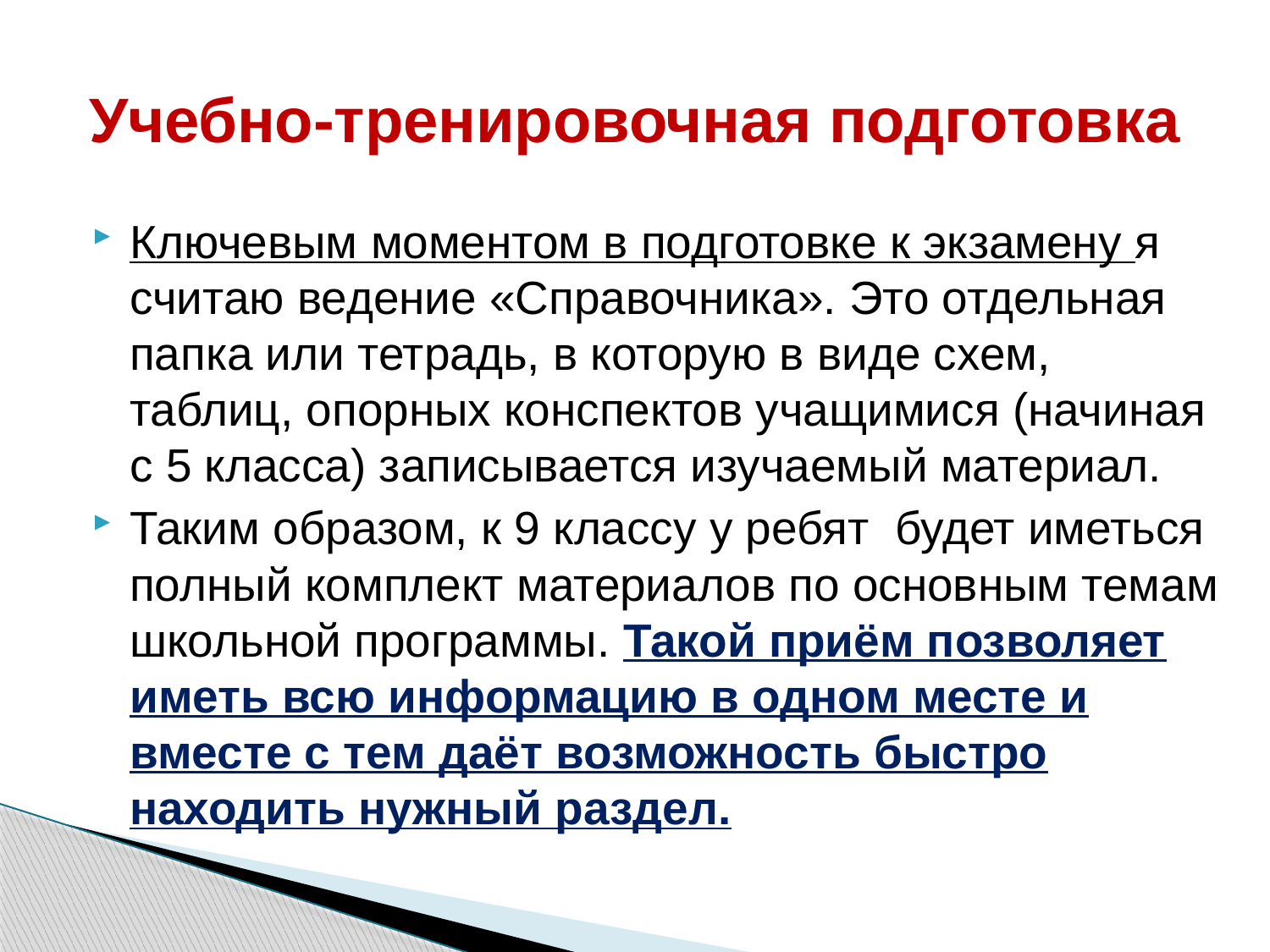

# Учебно-тренировочная подготовка
Ключевым моментом в подготовке к экзамену я считаю ведение «Справочника». Это отдельная папка или тетрадь, в которую в виде схем, таблиц, опорных конспектов учащимися (начиная с 5 класса) записывается изучаемый материал.
Таким образом, к 9 классу у ребят  будет иметься полный комплект материалов по основным темам школьной программы. Такой приём позволяет иметь всю информацию в одном месте и вместе с тем даёт возможность быстро находить нужный раздел.